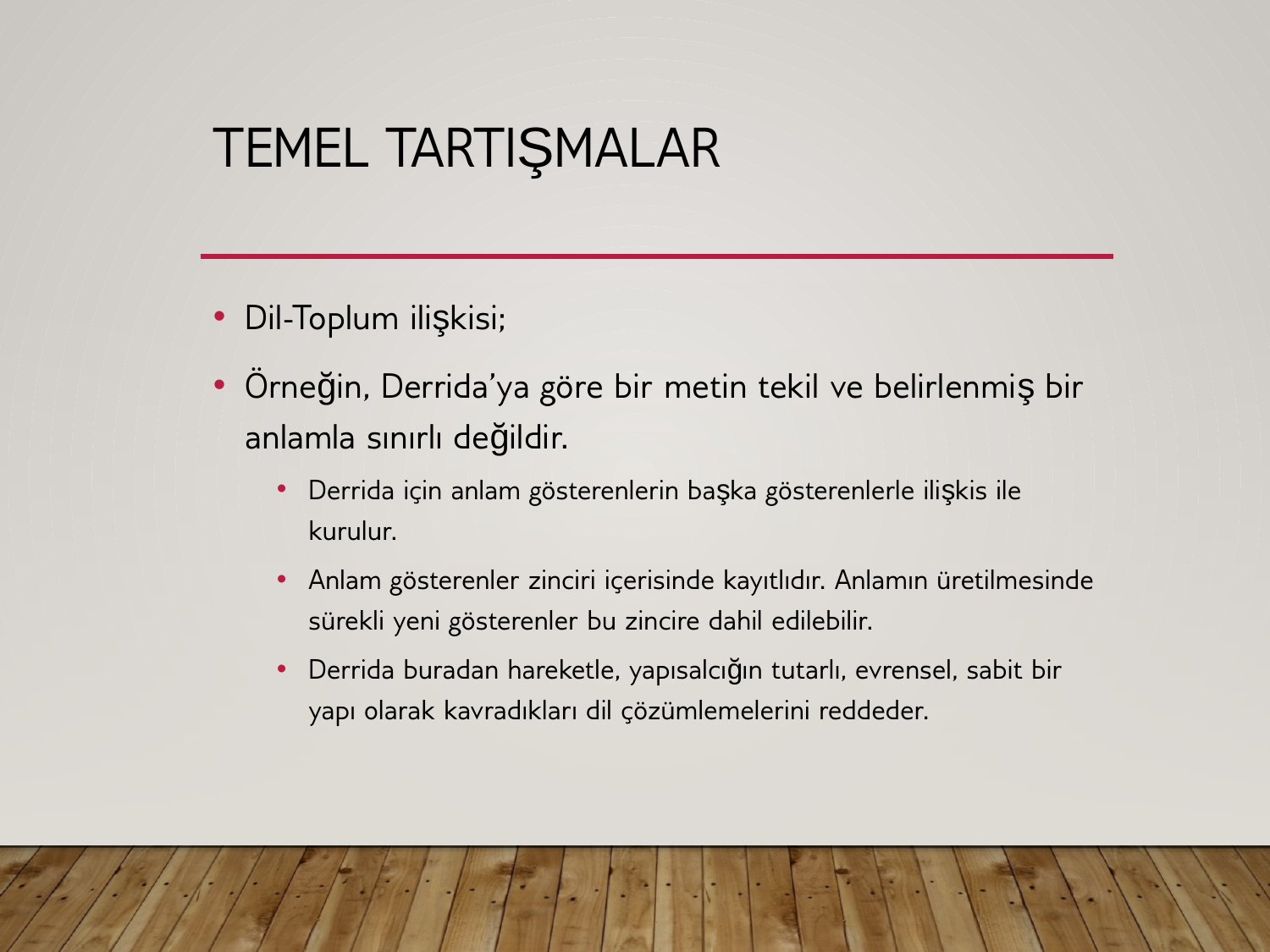

# Temel Tartışmalar
Dil-Toplum ilişkisi;
Örneğin, Derrida’ya göre bir metin tekil ve belirlenmiş bir anlamla sınırlı değildir.
Derrida için anlam gösterenlerin başka gösterenlerle ilişkis ile kurulur.
Anlam gösterenler zinciri içerisinde kayıtlıdır. Anlamın üretilmesinde sürekli yeni gösterenler bu zincire dahil edilebilir.
Derrida buradan hareketle, yapısalcığın tutarlı, evrensel, sabit bir yapı olarak kavradıkları dil çözümlemelerini reddeder.